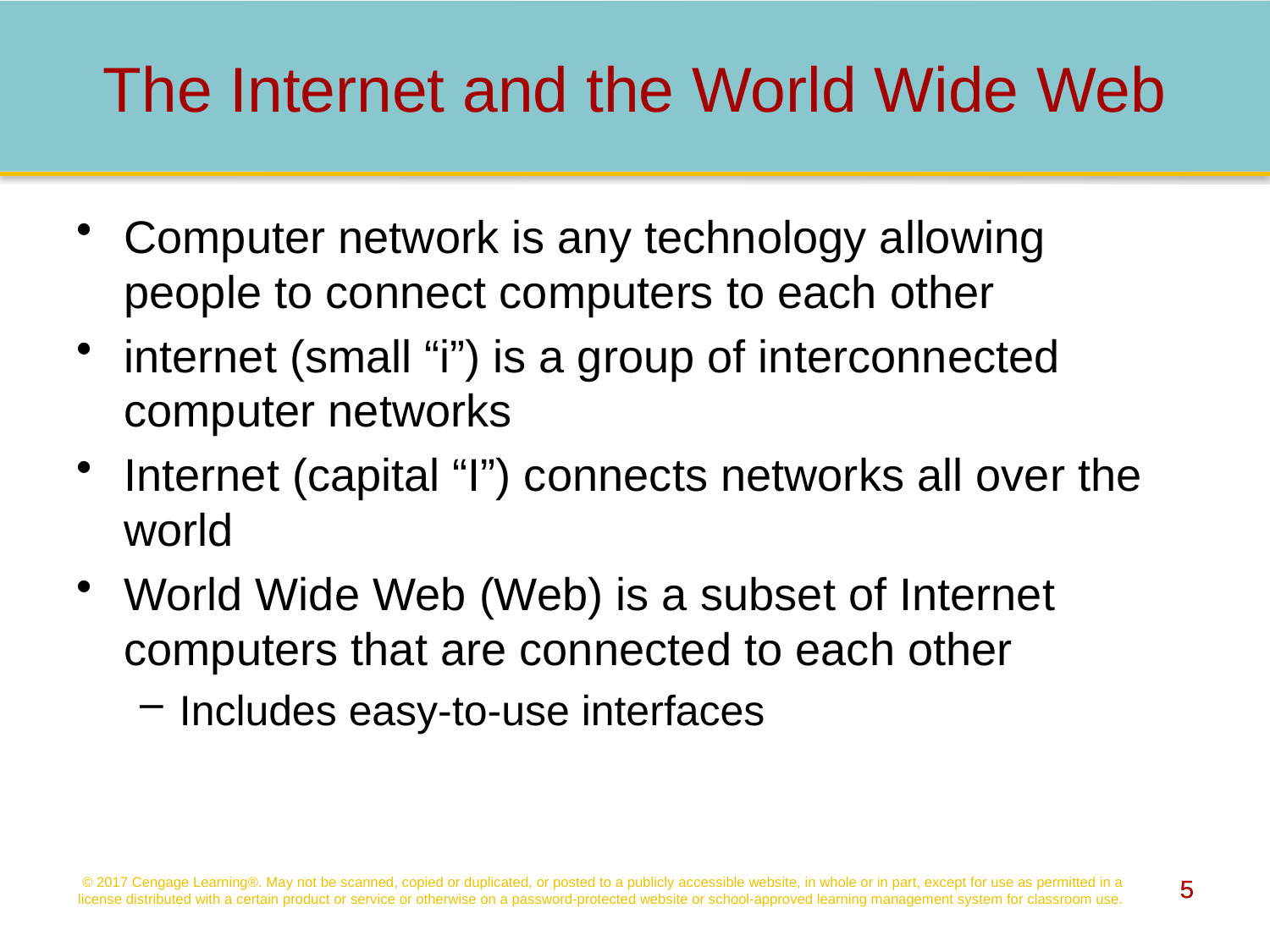

# The Internet and the World Wide Web
Computer network is any technology allowing people to connect computers to each other
internet (small “i”) is a group of interconnected computer networks
Internet (capital “I”) connects networks all over the world
World Wide Web (Web) is a subset of Internet computers that are connected to each other
Includes easy-to-use interfaces
© 2017 Cengage Learning®. May not be scanned, copied or duplicated, or posted to a publicly accessible website, in whole or in part, except for use as permitted in a license distributed with a certain product or service or otherwise on a password-protected website or school-approved learning management system for classroom use.
5
5